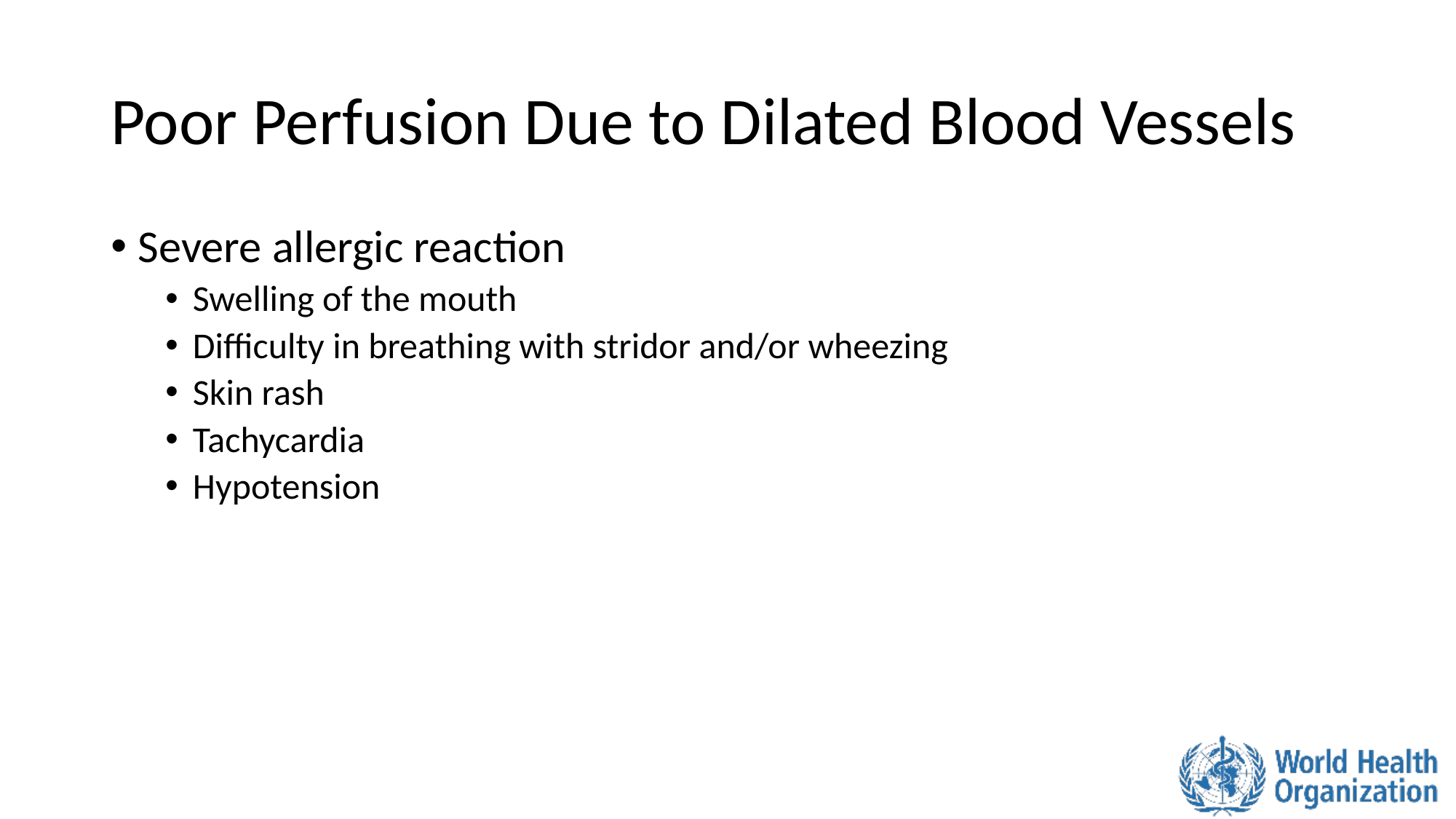

# Poor Perfusion Due to Dilated Blood Vessels
Severe allergic reaction
Swelling of the mouth
Difficulty in breathing with stridor and/or wheezing
Skin rash
Tachycardia
Hypotension